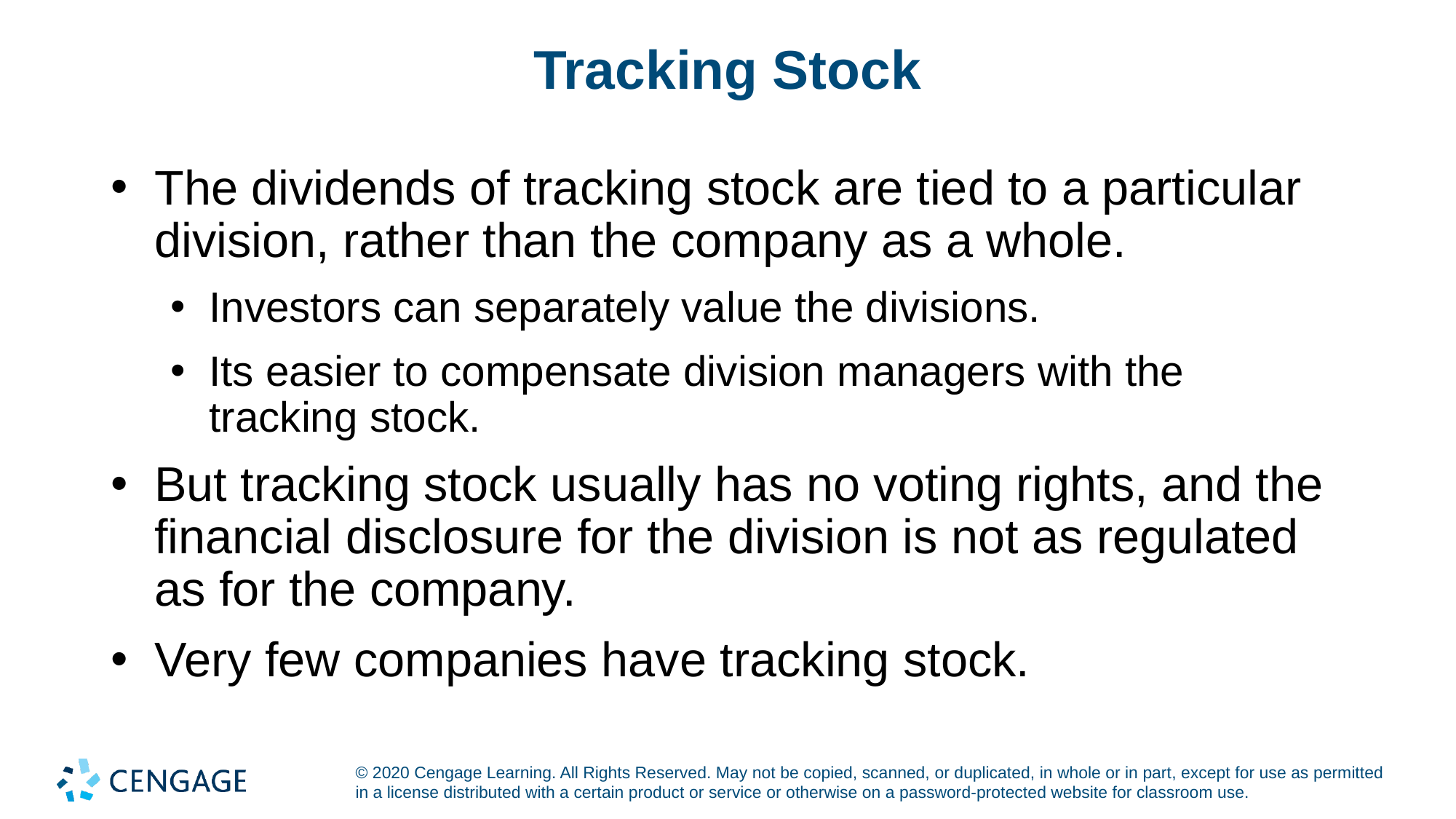

# Tracking Stock
The dividends of tracking stock are tied to a particular division, rather than the company as a whole.
Investors can separately value the divisions.
Its easier to compensate division managers with the tracking stock.
But tracking stock usually has no voting rights, and the financial disclosure for the division is not as regulated as for the company.
Very few companies have tracking stock.